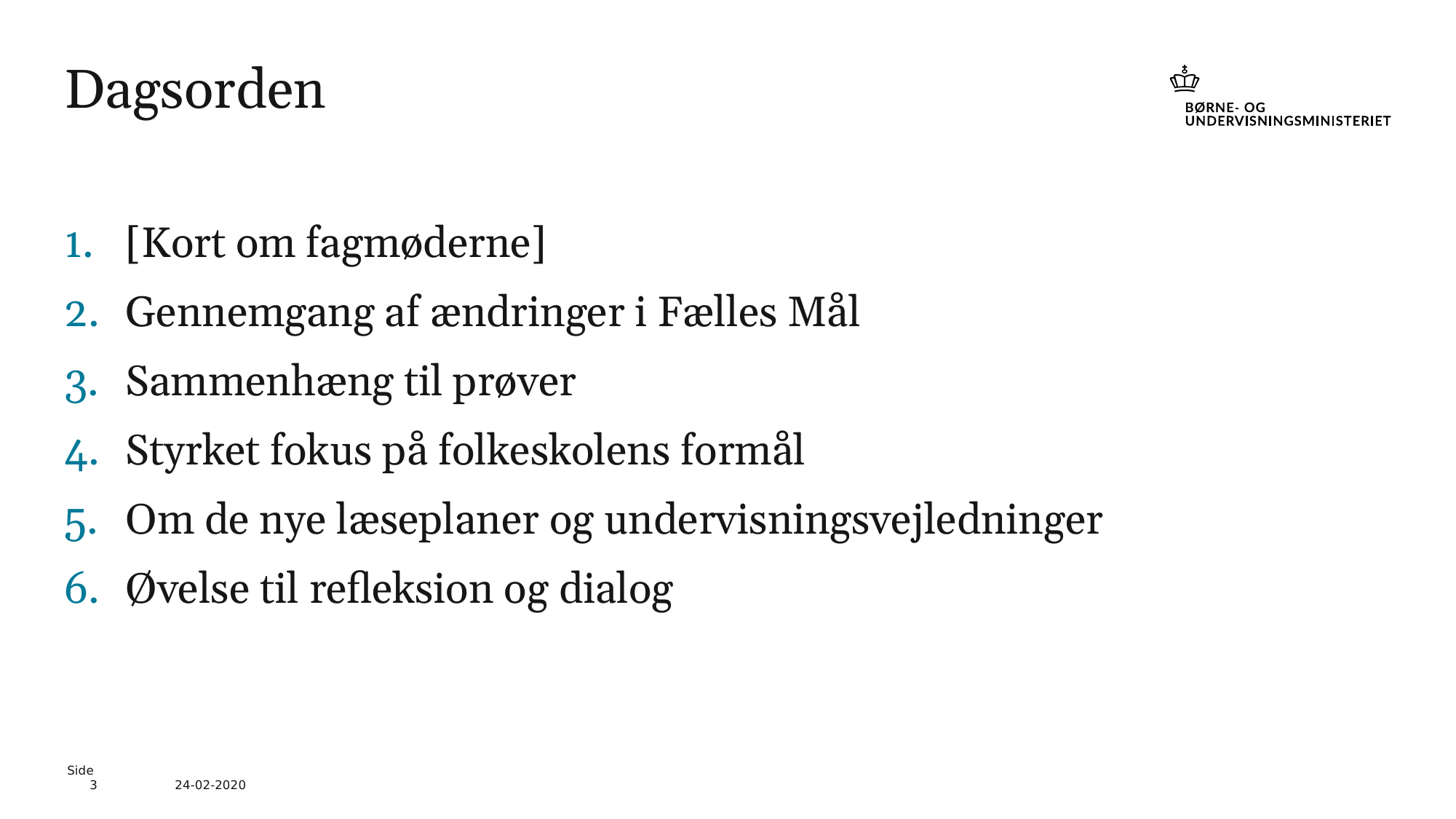

# Dagsorden
[Kort om fagmøderne]
Gennemgang af ændringer i Fælles Mål
Sammenhæng til prøver
Styrket fokus på folkeskolens formål
Om de nye læseplaner og undervisningsvejledninger
Øvelse til refleksion og dialog

Side 3
24-02-2020